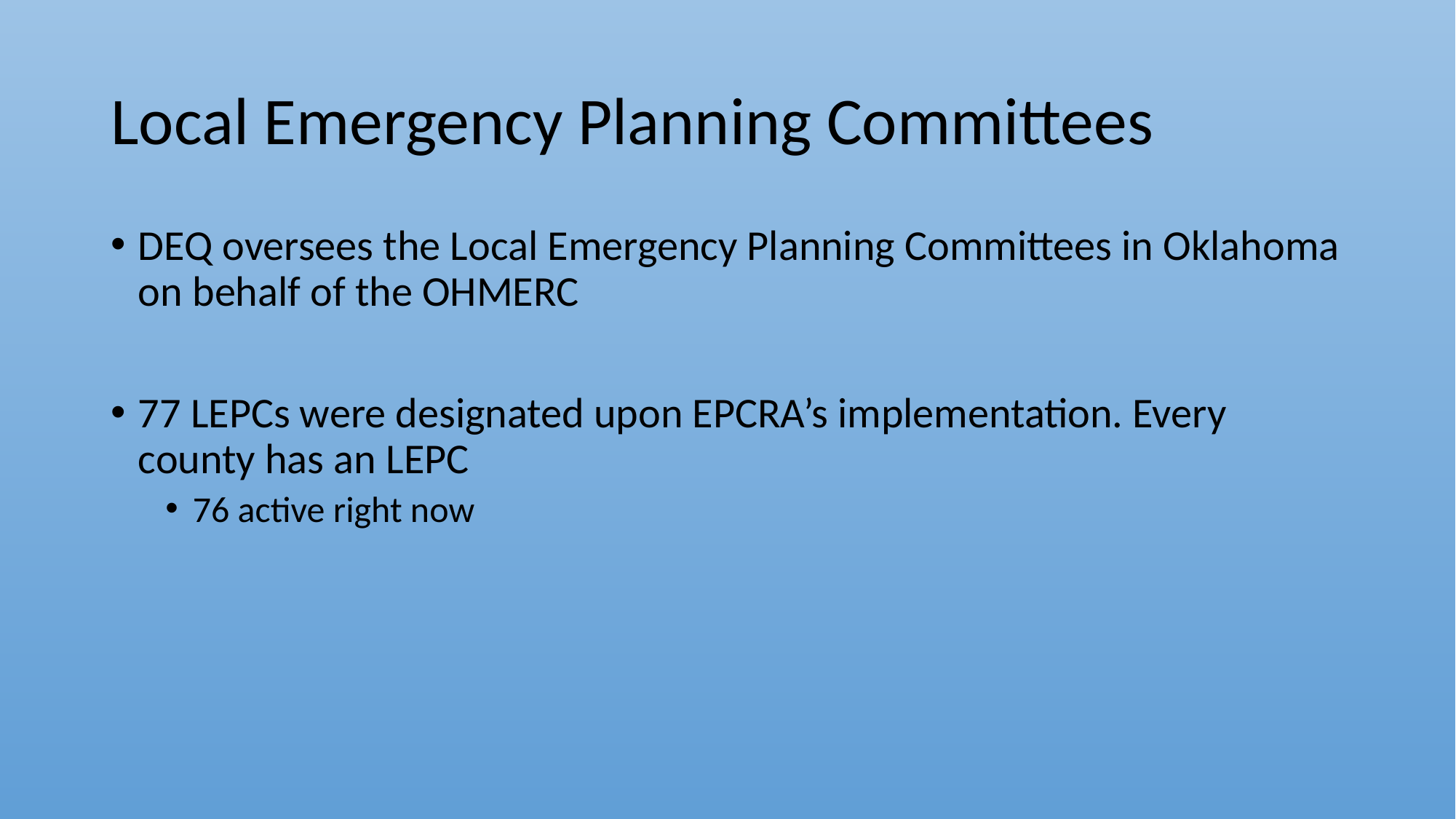

# Local Emergency Planning Committees
DEQ oversees the Local Emergency Planning Committees in Oklahoma on behalf of the OHMERC

77 LEPCs were designated upon EPCRA’s implementation. Every county has an LEPC
76 active right now